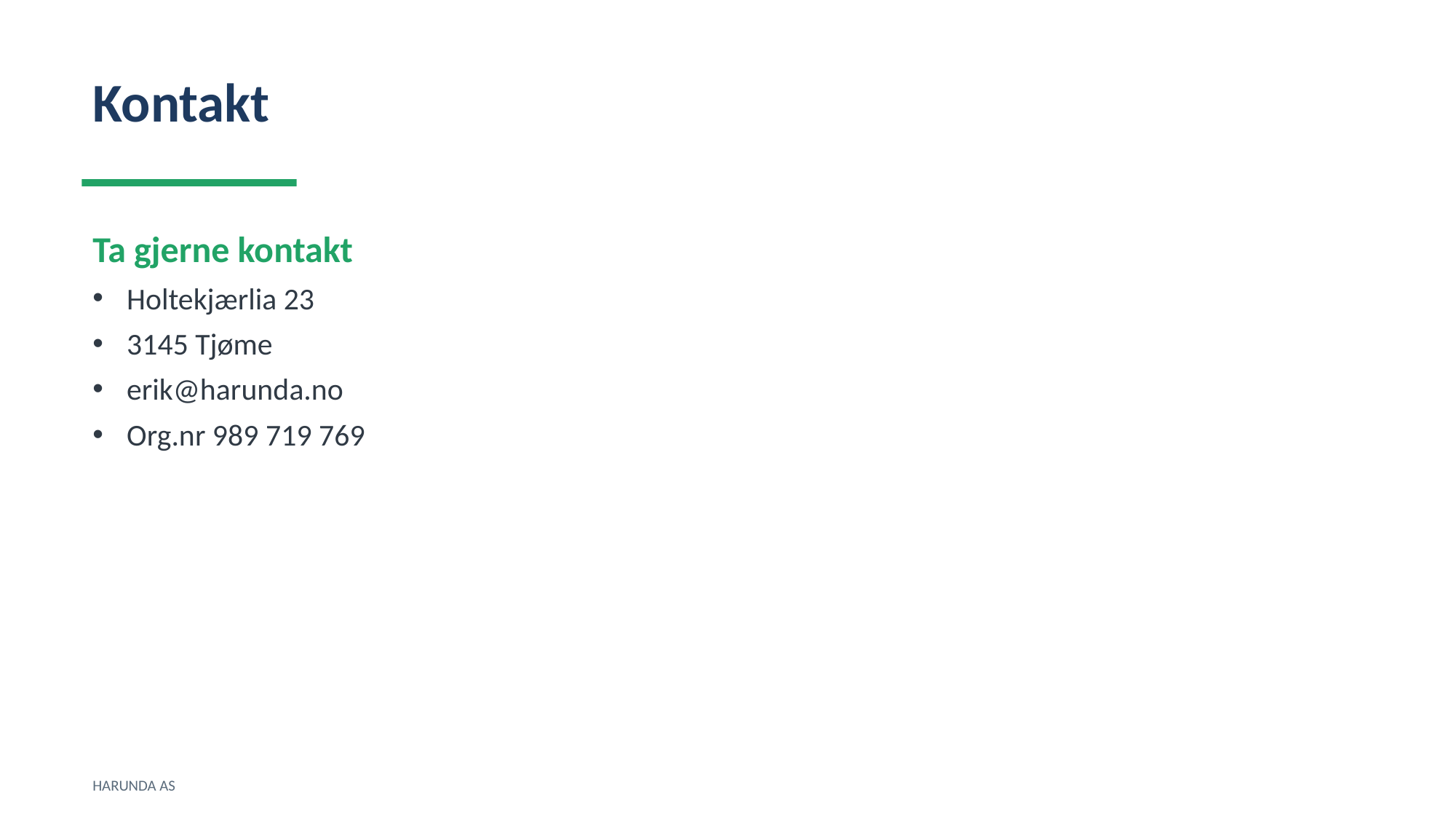

Kontakt

Ta gjerne kontakt
Holtekjærlia 23
3145 Tjøme
erik@harunda.no
Org.nr 989 719 769
HARUNDA AS